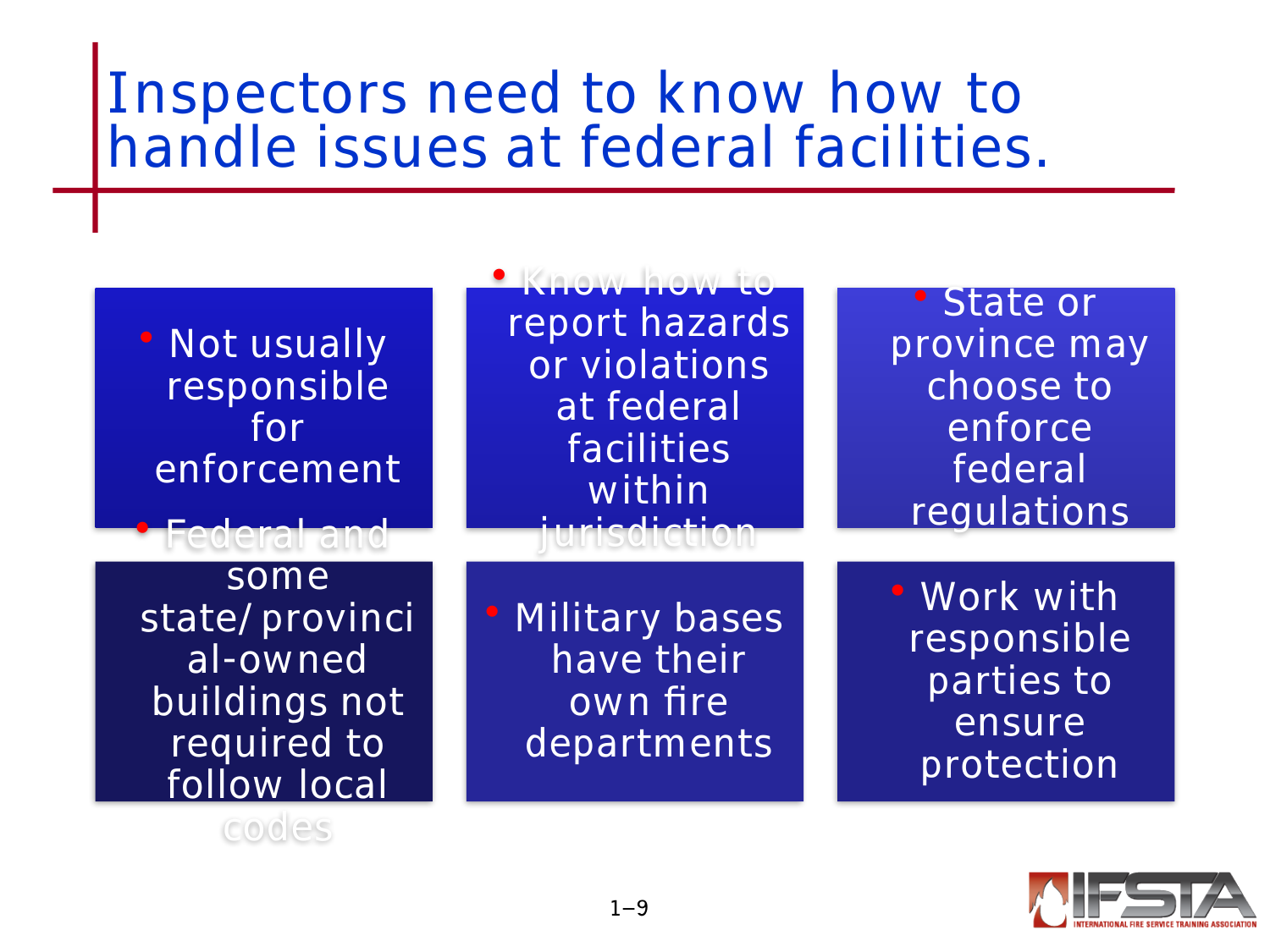

# Inspectors need to know how to handle issues at federal facilities.
Not usually responsible for enforcement
Know how to report hazards or violations at federal facilities within jurisdiction
State or province may choose to enforce federal regulations
Federal and some state/provincial-owned buildings not required to follow local codes
Military bases have their own fire departments
Work with responsible parties to ensure protection
1–9